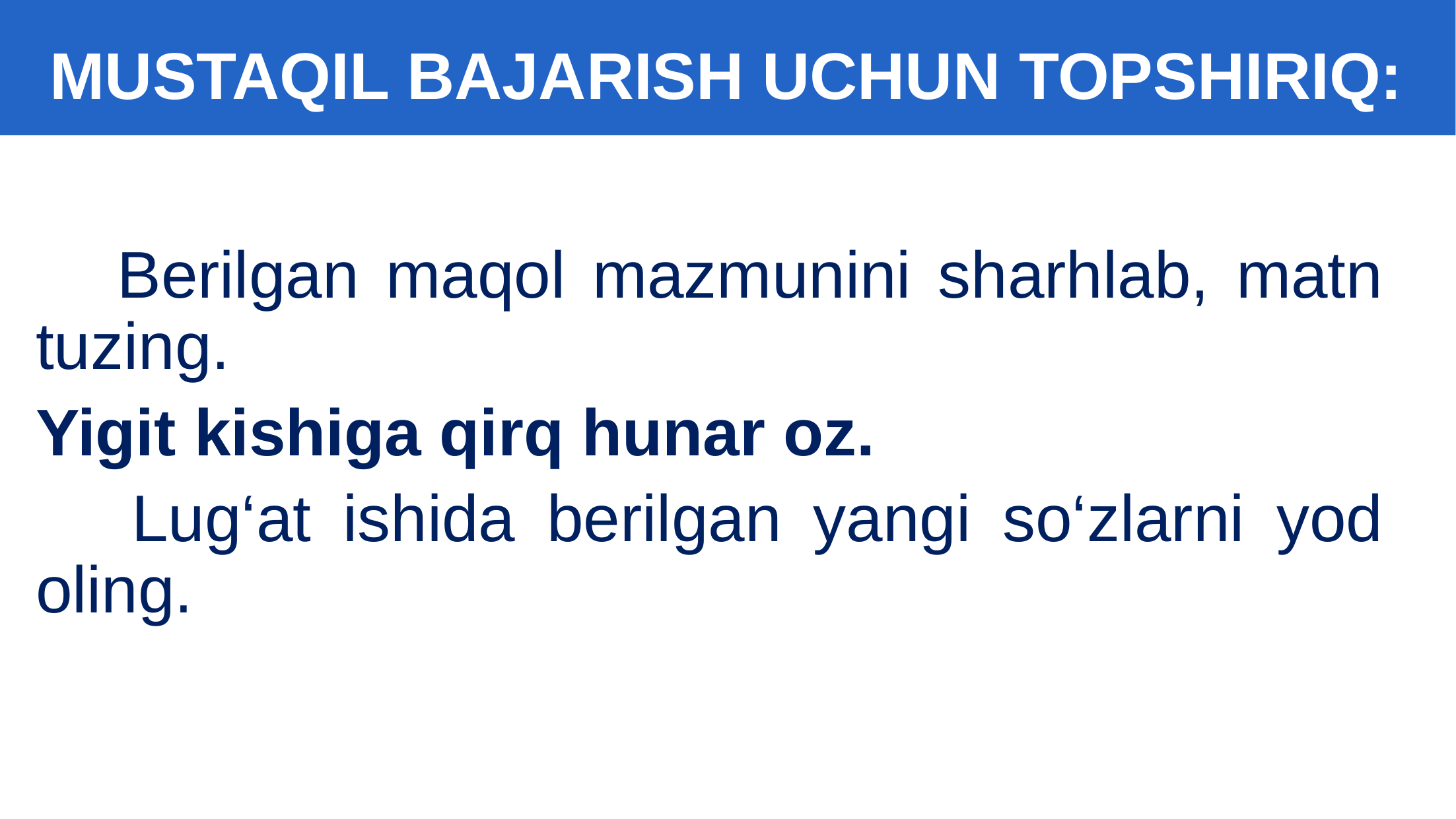

MUSTAQIL BAJARISH UCHUN TOPSHIRIQ:
   Berilgan maqol mazmunini sharhlab, matn tuzing.
Yigit kishiga qirq hunar oz.
   Lug‘at ishida berilgan yangi so‘zlarni yod oling.